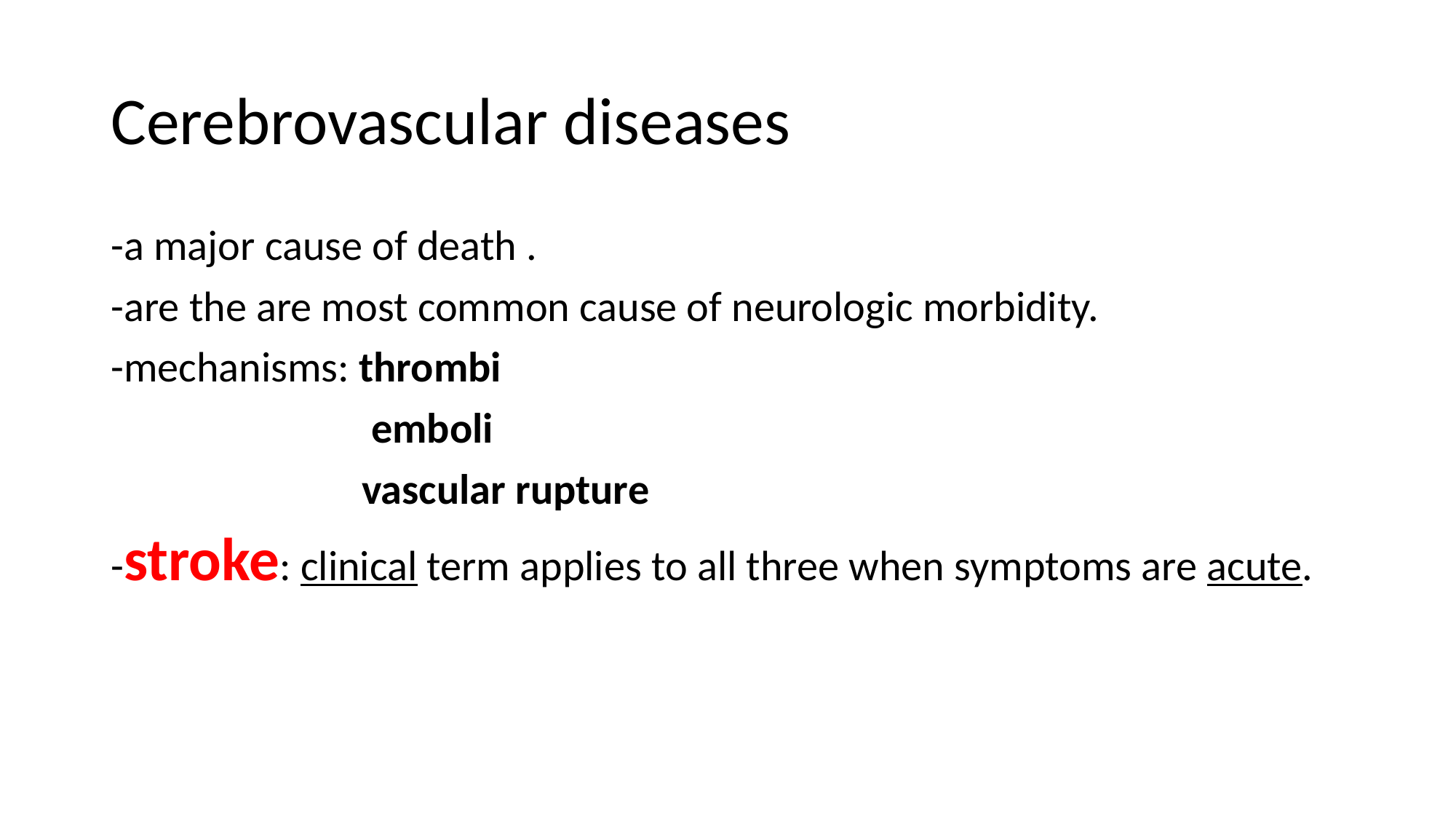

# Cerebrovascular diseases
-a major cause of death .
-are the are most common cause of neurologic morbidity.
-mechanisms: thrombi
                           emboli
                          vascular rupture
-stroke: clinical term applies to all three when symptoms are acute.